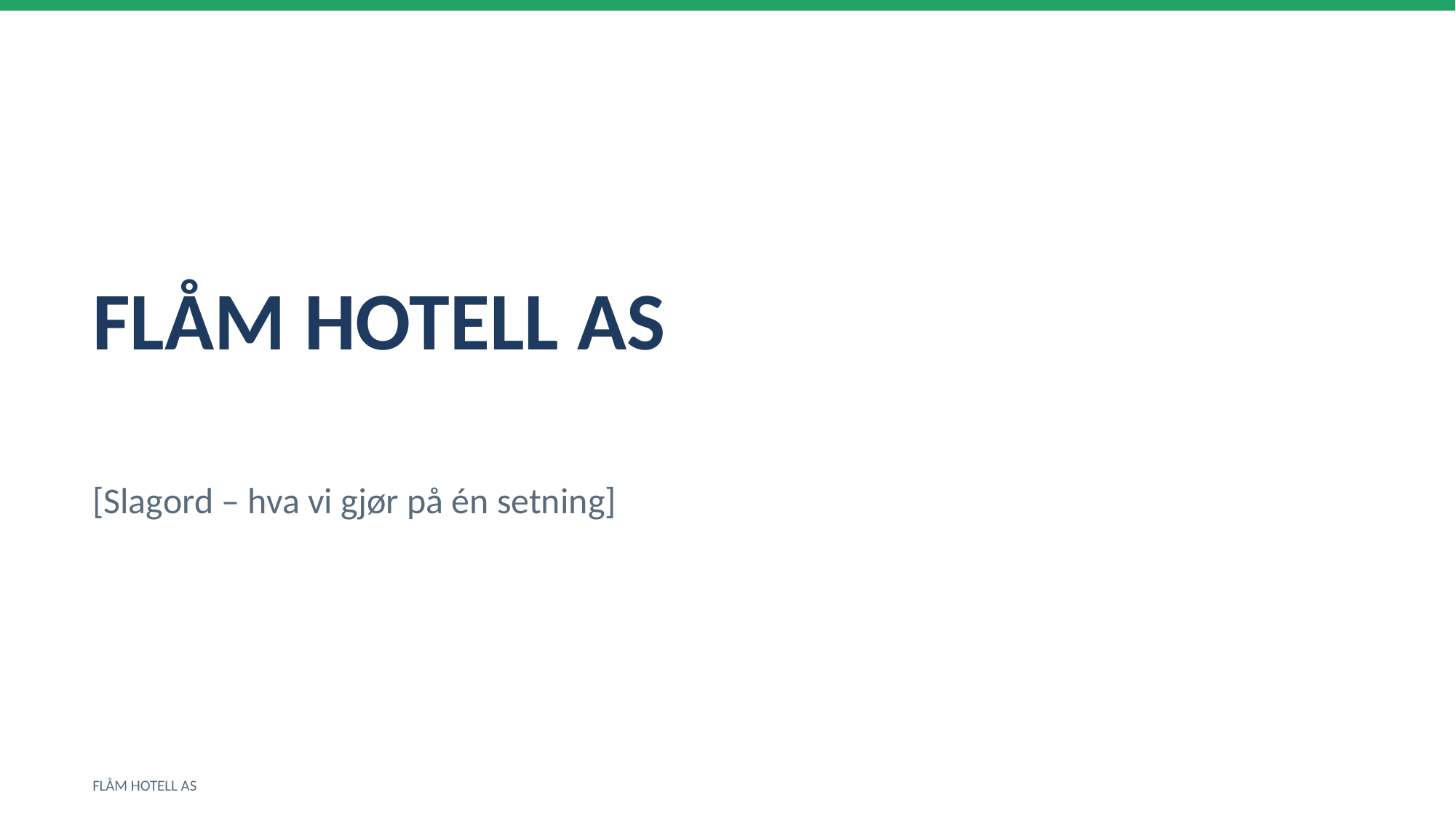

FLÅM HOTELL AS
[Slagord – hva vi gjør på én setning]
FLÅM HOTELL AS